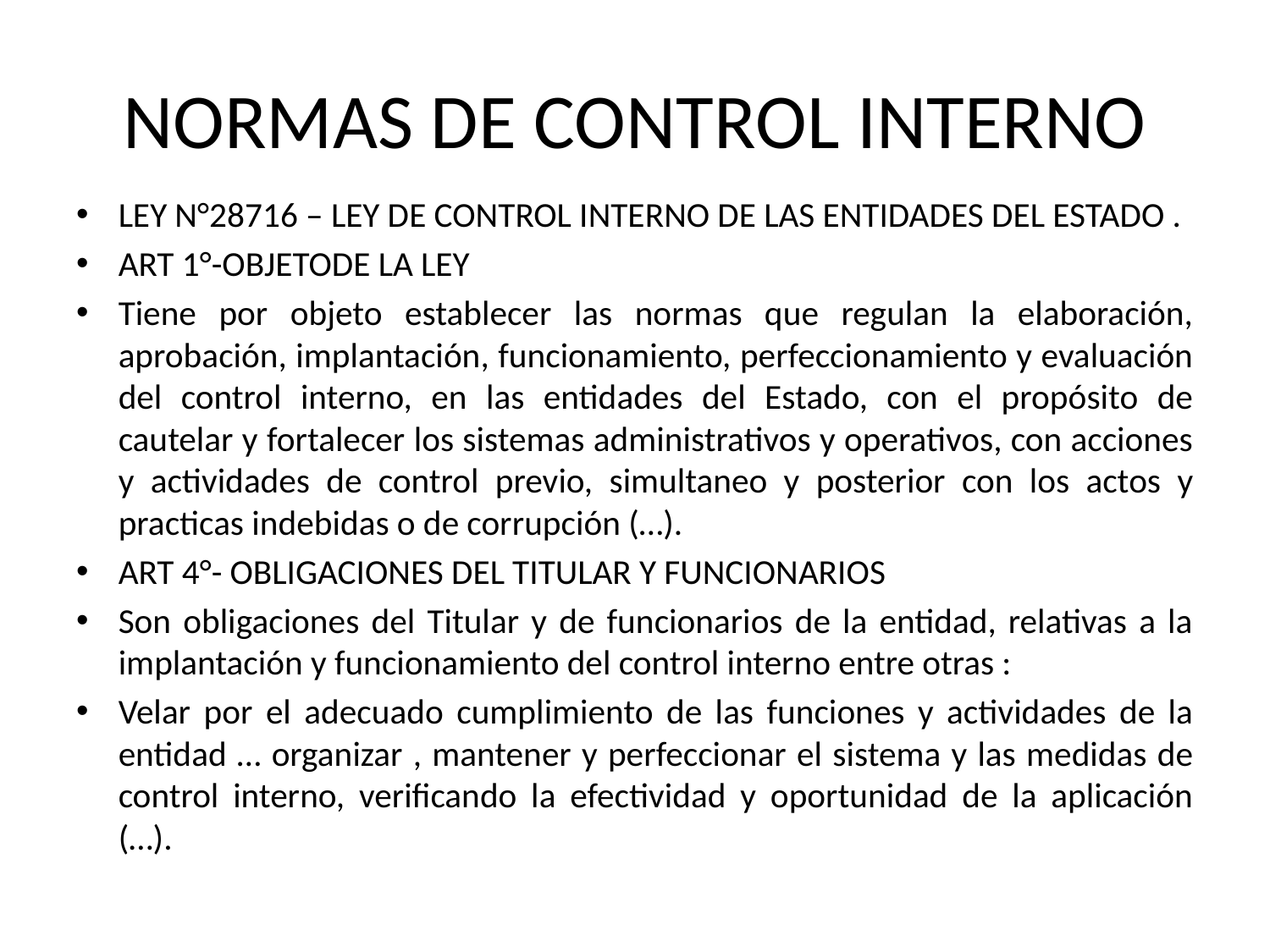

# NORMAS DE CONTROL INTERNO
LEY N°28716 – LEY DE CONTROL INTERNO DE LAS ENTIDADES DEL ESTADO .
ART 1°-OBJETODE LA LEY
Tiene por objeto establecer las normas que regulan la elaboración, aprobación, implantación, funcionamiento, perfeccionamiento y evaluación del control interno, en las entidades del Estado, con el propósito de cautelar y fortalecer los sistemas administrativos y operativos, con acciones y actividades de control previo, simultaneo y posterior con los actos y practicas indebidas o de corrupción (…).
ART 4°- OBLIGACIONES DEL TITULAR Y FUNCIONARIOS
Son obligaciones del Titular y de funcionarios de la entidad, relativas a la implantación y funcionamiento del control interno entre otras :
Velar por el adecuado cumplimiento de las funciones y actividades de la entidad … organizar , mantener y perfeccionar el sistema y las medidas de control interno, verificando la efectividad y oportunidad de la aplicación (…).